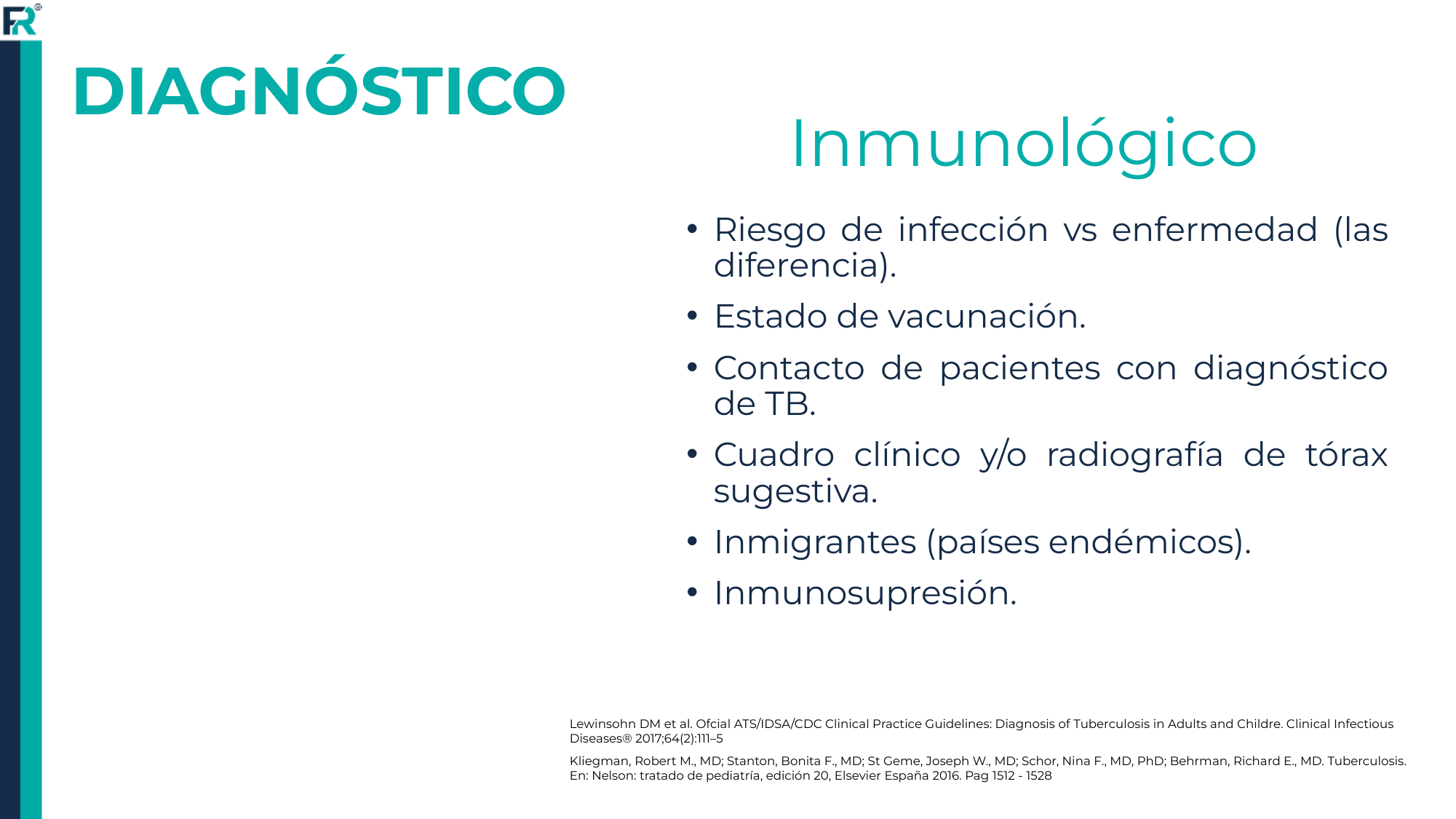

DIAGNÓSTICO
# Inmunológico
Riesgo de infección vs enfermedad (las diferencia).
Estado de vacunación.
Contacto de pacientes con diagnóstico de TB.
Cuadro clínico y/o radiografía de tórax sugestiva.
Inmigrantes (países endémicos).
Inmunosupresión.

Lewinsohn DM et al. Ofcial ATS/IDSA/CDC Clinical Practice Guidelines: Diagnosis of Tuberculosis in Adults and Childre. Clinical Infectious
Diseases® 2017;64(2):111–5
Kliegman, Robert M., MD; Stanton, Bonita F., MD; St Geme, Joseph W., MD; Schor, Nina F., MD, PhD; Behrman, Richard E., MD. Tuberculosis.
En: Nelson: tratado de pediatría, edición 20, Elsevier España 2016. Pag 1512 - 1528